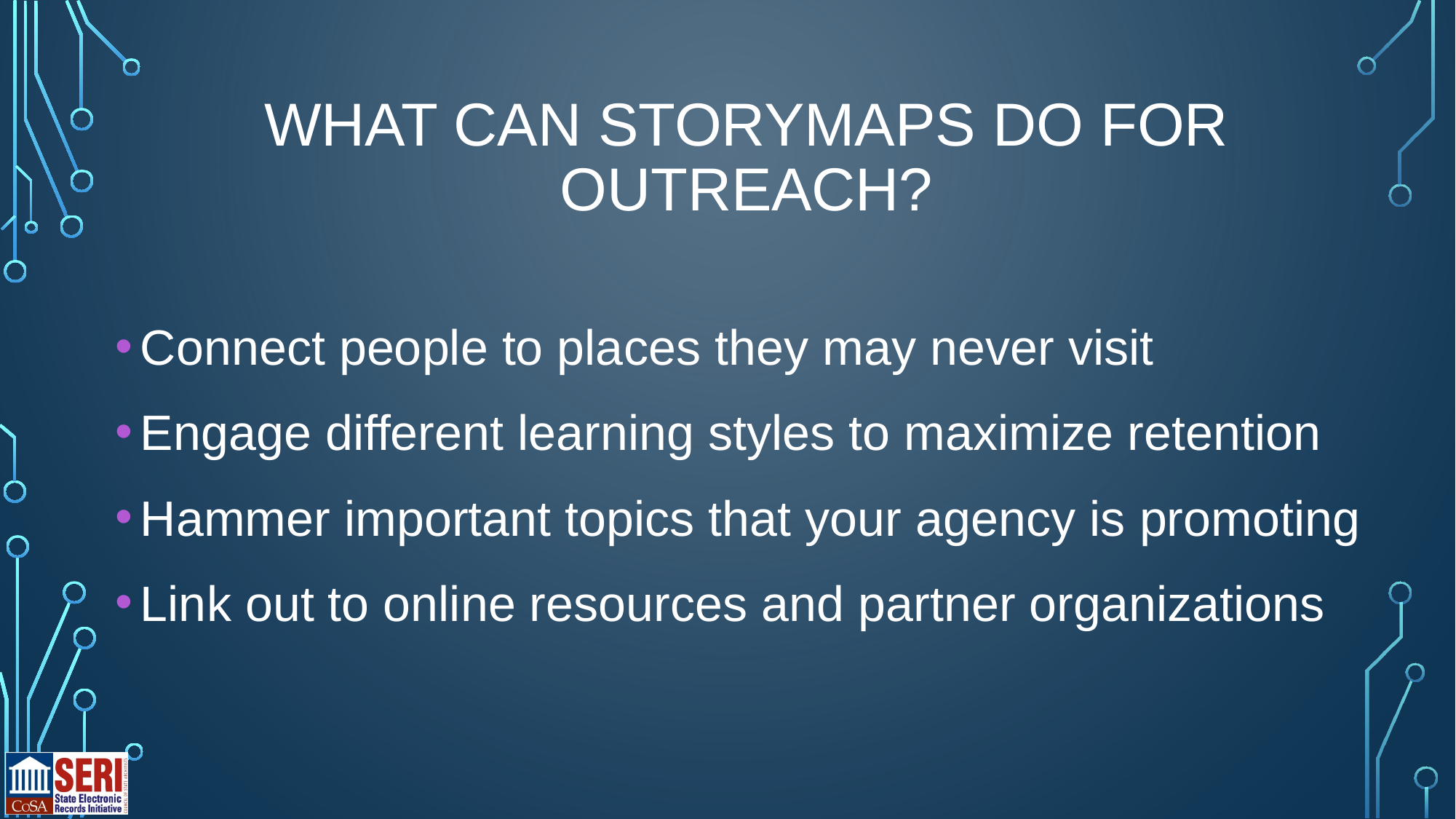

# WHAT CAN STORYMAPS DO FOR OUTREACH?
Connect people to places they may never visit
Engage different learning styles to maximize retention
Hammer important topics that your agency is promoting
Link out to online resources and partner organizations